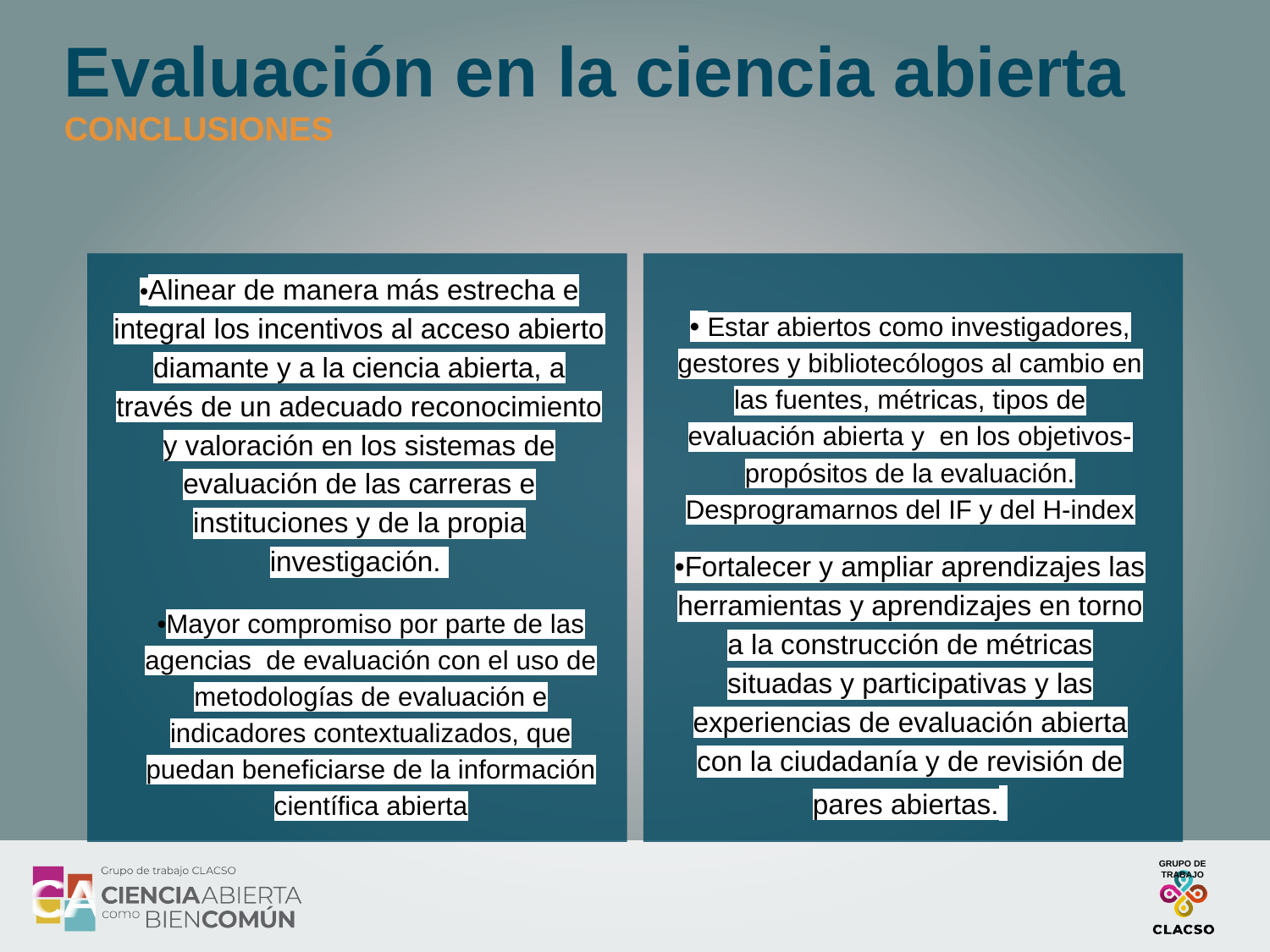

# Evaluación en la ciencia abierta
CONCLUSIONES

•Alinear de manera más estrecha e integral los incentivos al acceso abierto diamante y a la ciencia abierta, a través de un adecuado reconocimiento y valoración en los sistemas de evaluación de las carreras e instituciones y de la propia investigación.
• Estar abiertos como investigadores, gestores y bibliotecólogos al cambio en las fuentes, métricas, tipos de evaluación abierta y  en los objetivos-propósitos de la evaluación. Desprogramarnos del IF y del H-index
•Fortalecer y ampliar aprendizajes las herramientas y aprendizajes en torno a la construcción de métricas situadas y participativas y las experiencias de evaluación abierta con la ciudadanía y de revisión de pares abiertas.
•Mayor compromiso por parte de las agencias  de evaluación con el uso de metodologías de evaluación e indicadores contextualizados, que puedan beneficiarse de la información científica abierta